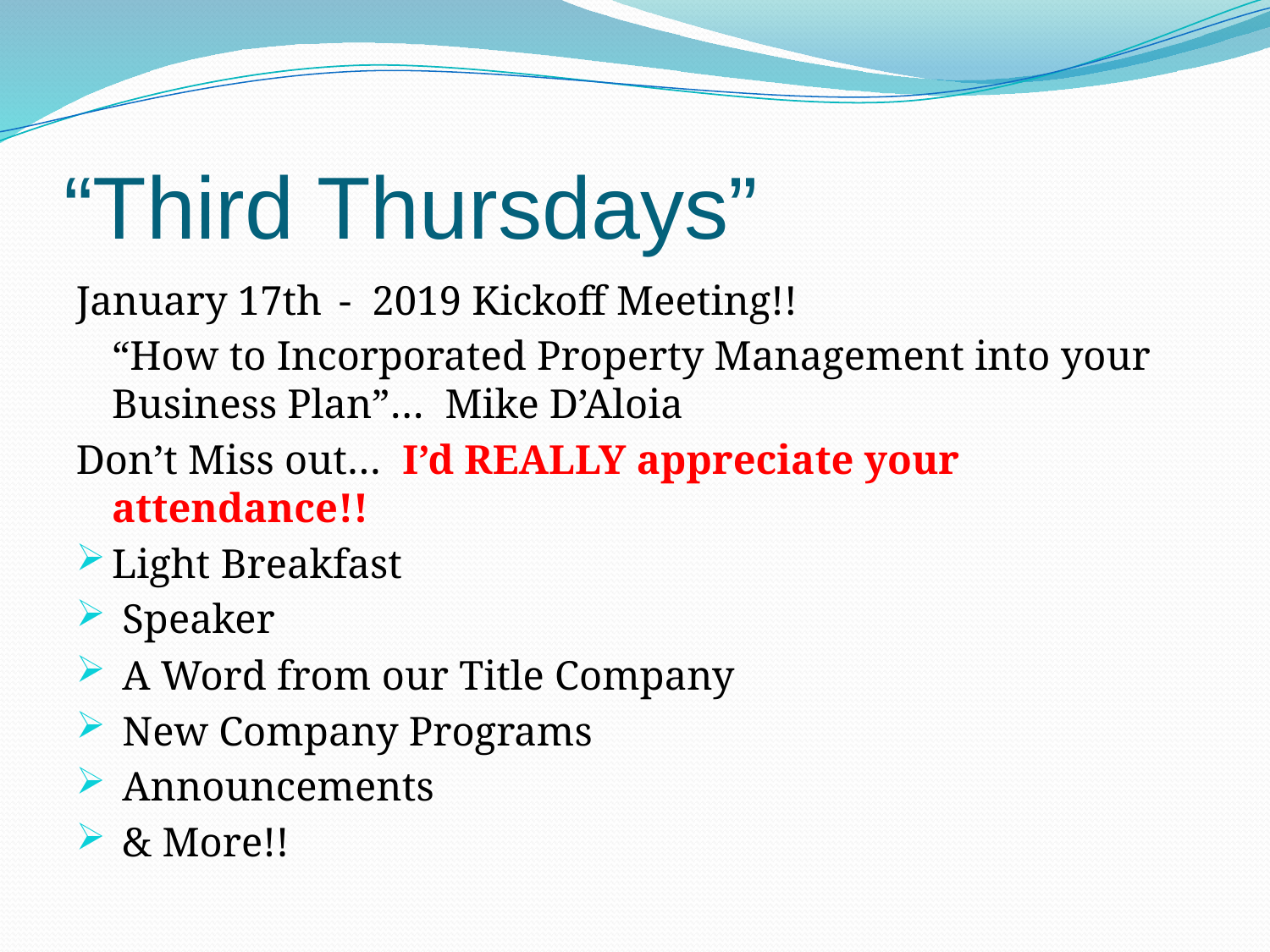

# “Third Thursdays”
January 17th  -  2019 Kickoff Meeting!!
	“How to Incorporated Property Management into your Business Plan”…  Mike D’Aloia
Don’t Miss out…  I’d REALLY appreciate your attendance!!
Light Breakfast
 Speaker
 A Word from our Title Company
 New Company Programs
 Announcements
 & More!!